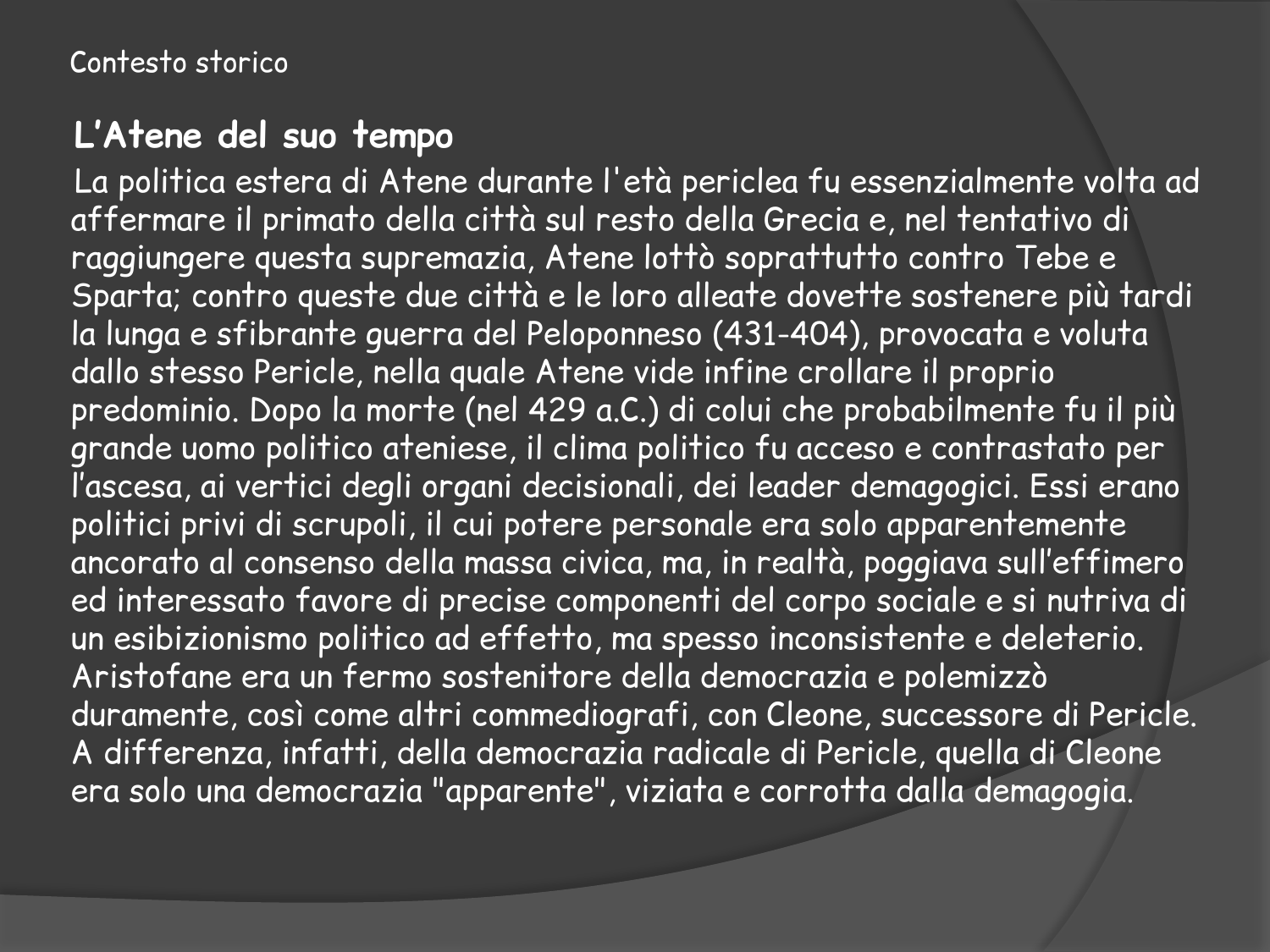

# Contesto storico
      L’Atene del suo tempo
      La politica estera di Atene durante l'età periclea fu essenzialmente volta ad affermare il primato della città sul resto della Grecia e, nel tentativo di raggiungere questa supremazia, Atene lottò soprattutto contro Tebe e Sparta; contro queste due città e le loro alleate dovette sostenere più tardi la lunga e sfibrante guerra del Peloponneso (431-404), provocata e voluta dallo stesso Pericle, nella quale Atene vide infine crollare il proprio predominio. Dopo la morte (nel 429 a.C.) di colui che probabilmente fu il più grande uomo politico ateniese, il clima politico fu acceso e contrastato per l’ascesa, ai vertici degli organi decisionali, dei leader demagogici. Essi erano politici privi di scrupoli, il cui potere personale era solo apparentemente ancorato al consenso della massa civica, ma, in realtà, poggiava sull’effimero ed interessato favore di precise componenti del corpo sociale e si nutriva di un esibizionismo politico ad effetto, ma spesso inconsistente e deleterio. Aristofane era un fermo sostenitore della democrazia e polemizzò duramente, così come altri commediografi, con Cleone, successore di Pericle. A differenza, infatti, della democrazia radicale di Pericle, quella di Cleone era solo una democrazia "apparente", viziata e corrotta dalla demagogia.